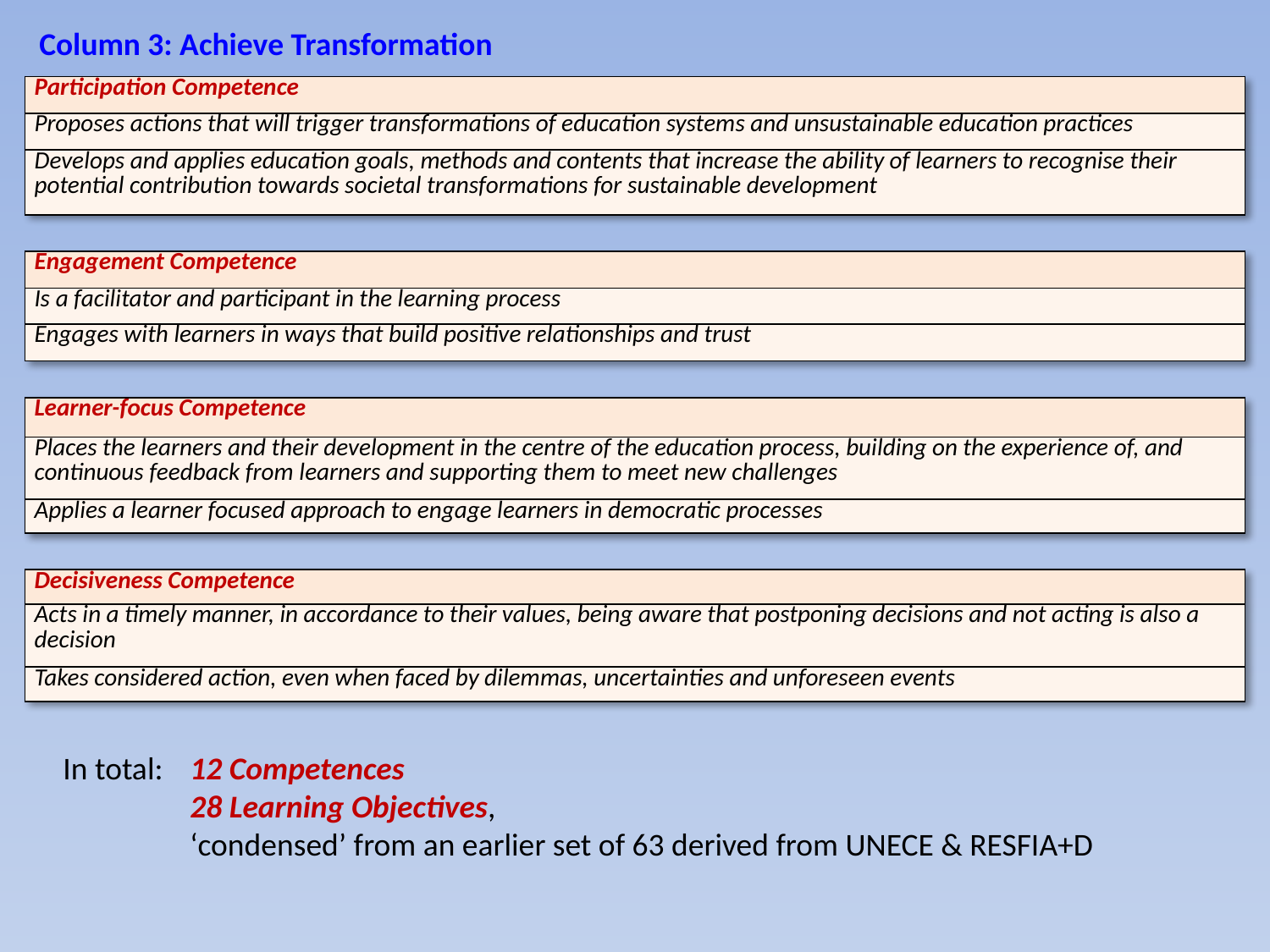

Column 3: Achieve Transformation
| Participation Competence |
| --- |
| Proposes actions that will trigger transformations of education systems and unsustainable education practices |
| Develops and applies education goals, methods and contents that increase the ability of learners to recognise their potential contribution towards societal transformations for sustainable development |
| Engagement Competence |
| --- |
| Is a facilitator and participant in the learning process |
| Engages with learners in ways that build positive relationships and trust |
| Learner-focus Competence |
| --- |
| Places the learners and their development in the centre of the education process, building on the experience of, and continuous feedback from learners and supporting them to meet new challenges |
| Applies a learner focused approach to engage learners in democratic processes |
| Decisiveness Competence |
| --- |
| Acts in a timely manner, in accordance to their values, being aware that postponing decisions and not acting is also a decision |
| Takes considered action, even when faced by dilemmas, uncertainties and unforeseen events |
In total:	12 Competences
	28 Learning Objectives,
	‘condensed’ from an earlier set of 63 derived from UNECE & RESFIA+D